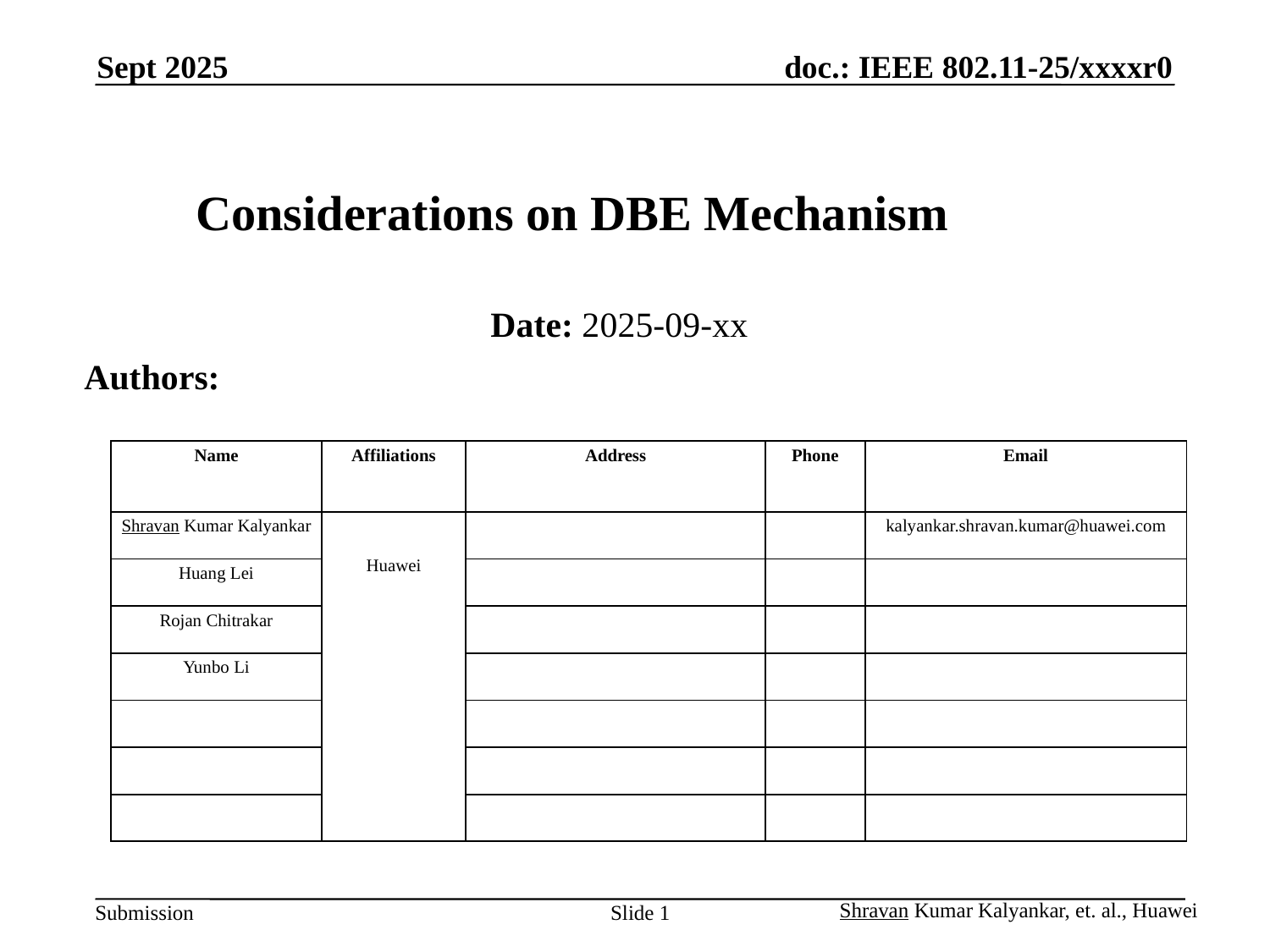

Sept 2025
# Considerations on DBE Mechanism
Date: 2025-09-xx
Authors:
| Name | Affiliations | Address | Phone | Email |
| --- | --- | --- | --- | --- |
| Shravan Kumar Kalyankar | Huawei |  |  | kalyankar.shravan.kumar@huawei.com |
| Huang Lei |  |  |  |  |
| Rojan Chitrakar |  |  |  |  |
| Yunbo Li |  |  |  |  |
|  |  |  |  |  |
|  |  |  |  |  |
|  |  |  |  |  |
Shravan Kumar Kalyankar, et. al., Huawei
Slide 1